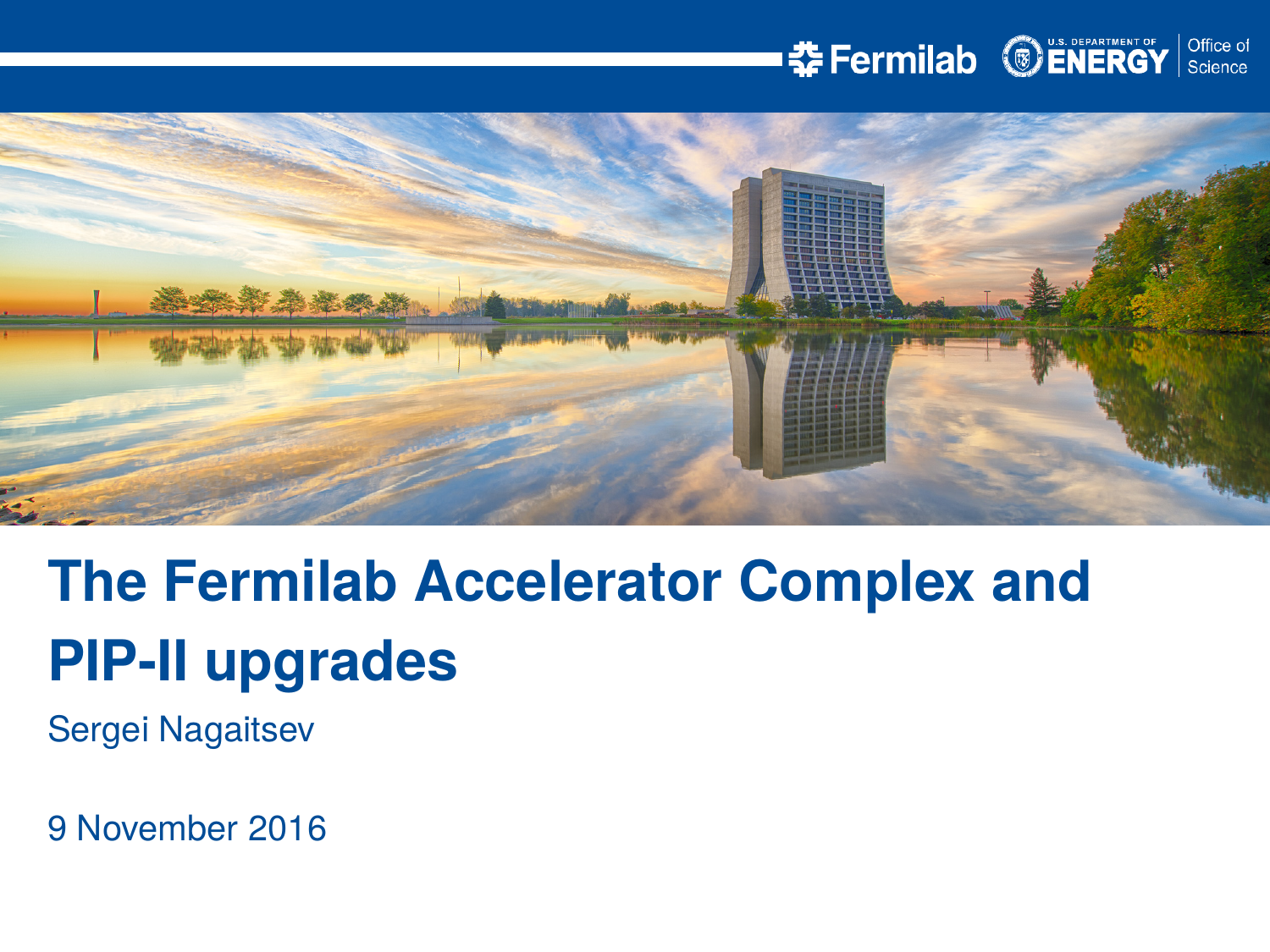

The Fermilab Accelerator Complex and
PIP-II upgrades
Sergei Nagaitsev

9 November 2016